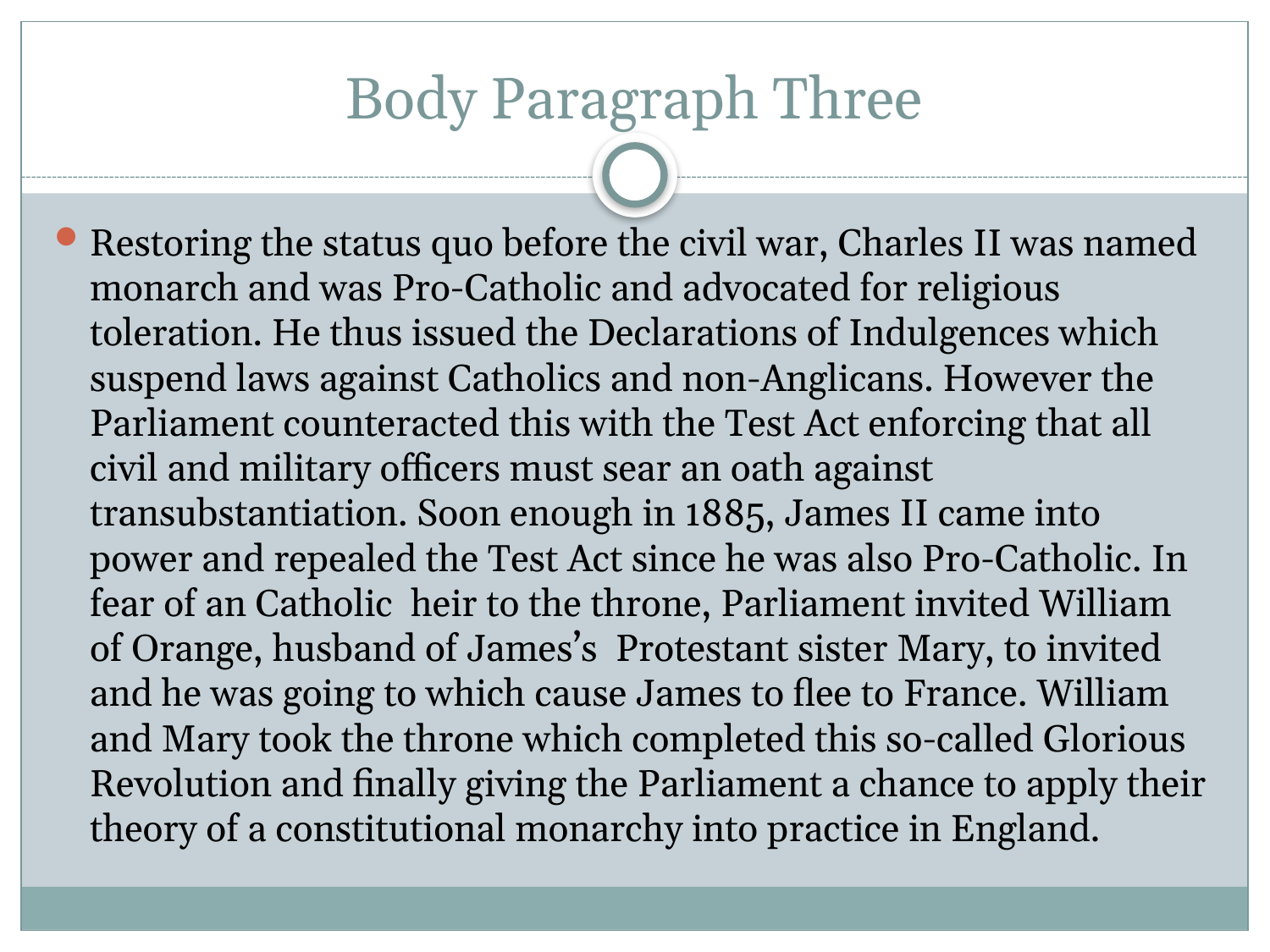

# Body Paragraph Three
Restoring the status quo before the civil war, Charles II was named monarch and was Pro-Catholic and advocated for religious toleration. He thus issued the Declarations of Indulgences which suspend laws against Catholics and non-Anglicans. However the Parliament counteracted this with the Test Act enforcing that all civil and military officers must sear an oath against transubstantiation. Soon enough in 1885, James II came into power and repealed the Test Act since he was also Pro-Catholic. In fear of an Catholic  heir to the throne, Parliament invited William of Orange, husband of James’s  Protestant sister Mary, to invited and he was going to which cause James to flee to France. William and Mary took the throne which completed this so-called Glorious Revolution and finally giving the Parliament a chance to apply their theory of a constitutional monarchy into practice in England.